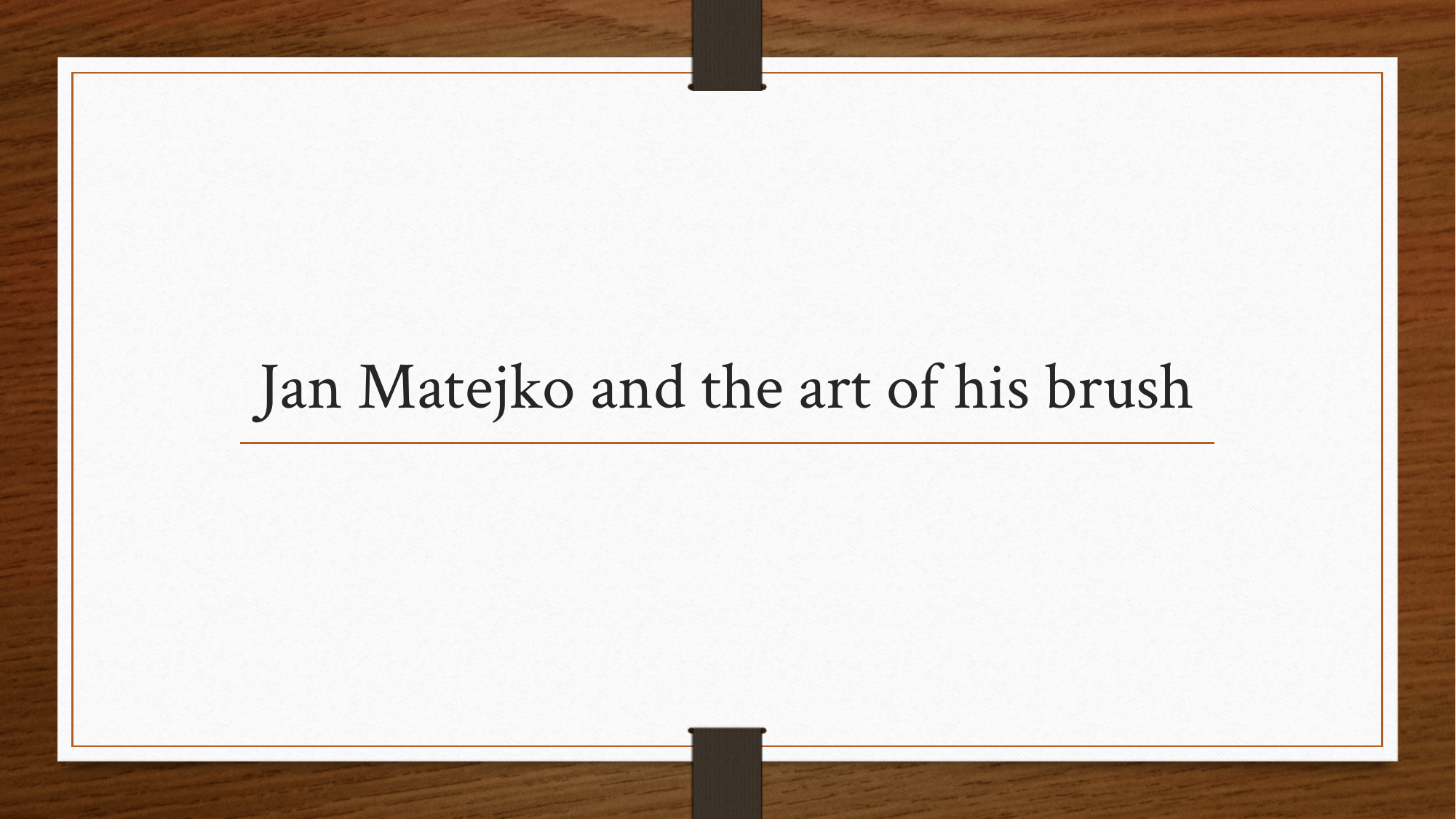

# Jan Matejko and the art of his brush